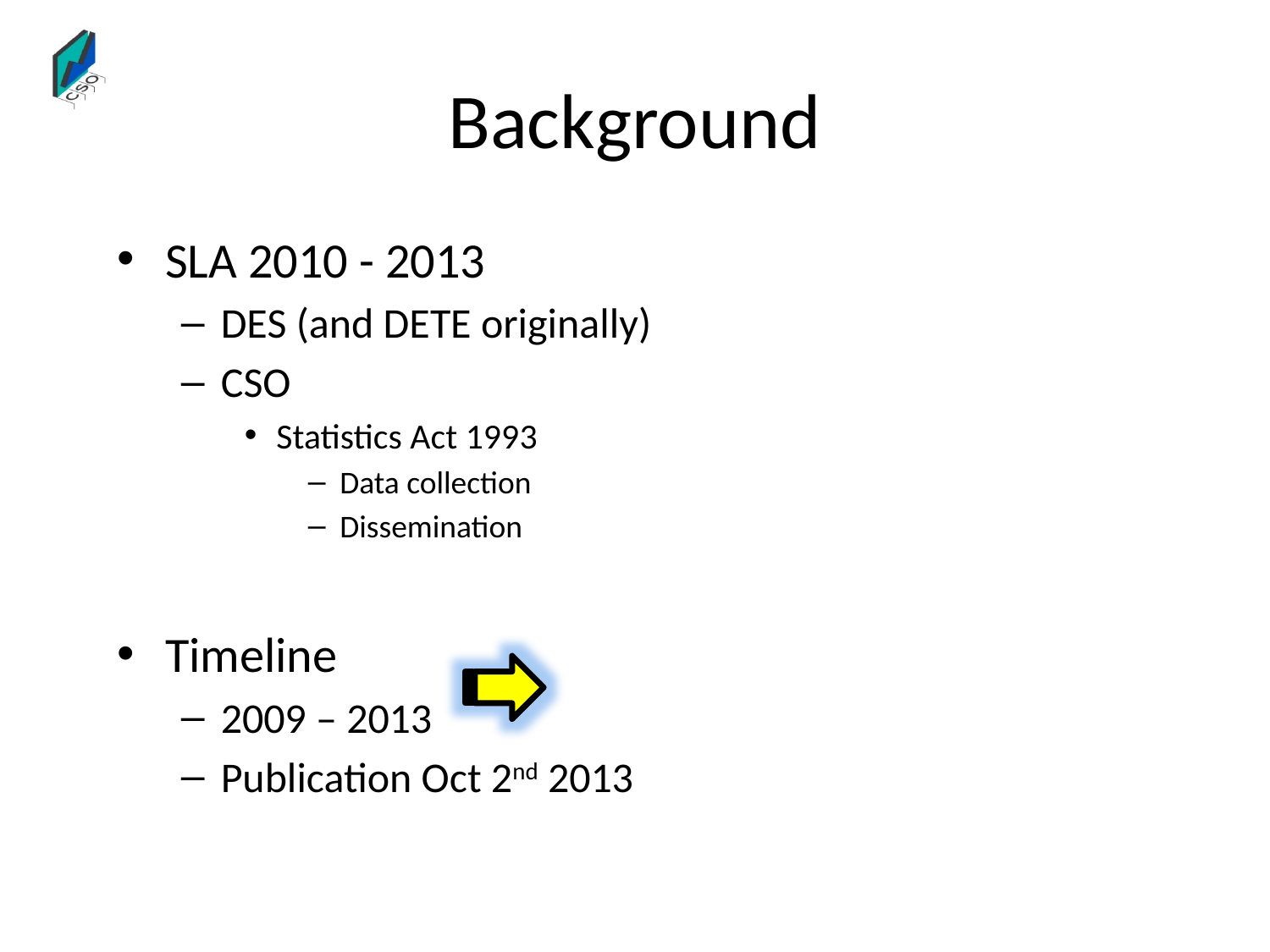

# Background
SLA 2010 - 2013
DES (and DETE originally)
CSO
Statistics Act 1993
Data collection
Dissemination

Timeline
2009 – 2013
Publication Oct 2nd 2013